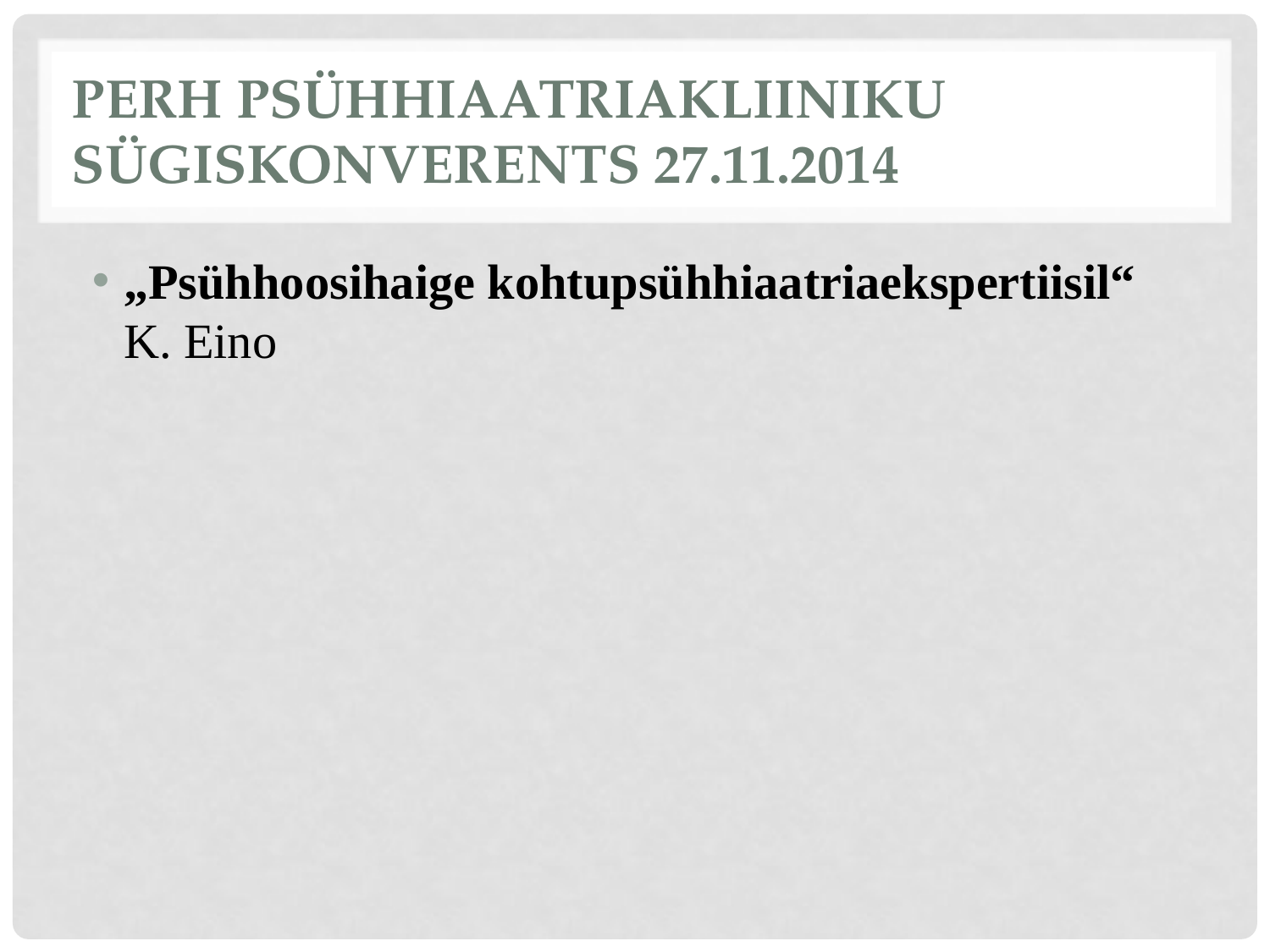

# Perh psühhiaatriakliiniku sügiskonverents 27.11.2014
„Psühhoosihaige kohtupsühhiaatriaekspertiisil“ K. Eino